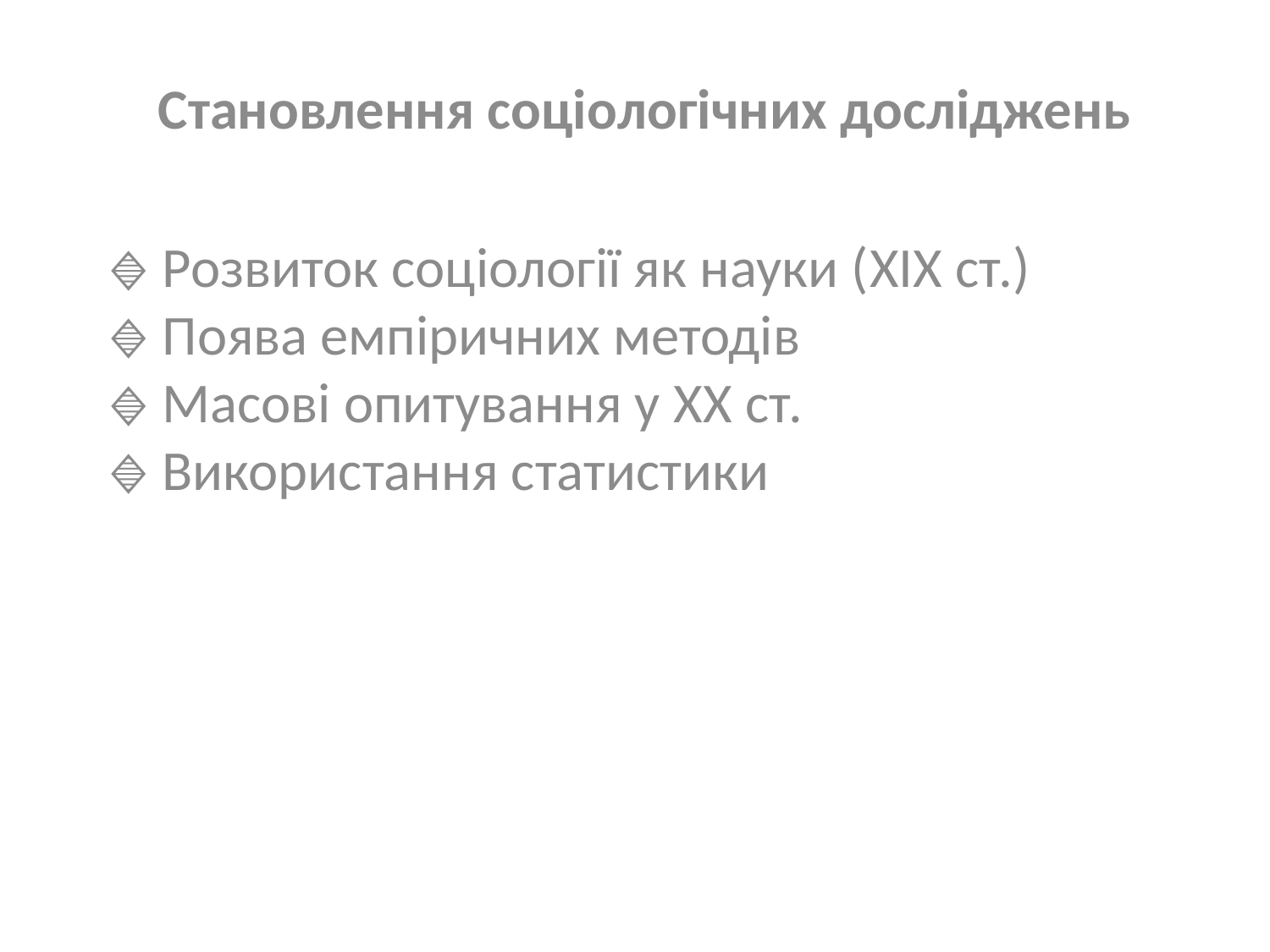

Становлення соціологічних досліджень

🔹 Розвиток соціології як науки (XIX ст.)
🔹 Поява емпіричних методів
🔹 Масові опитування у XX ст.
🔹 Використання статистики